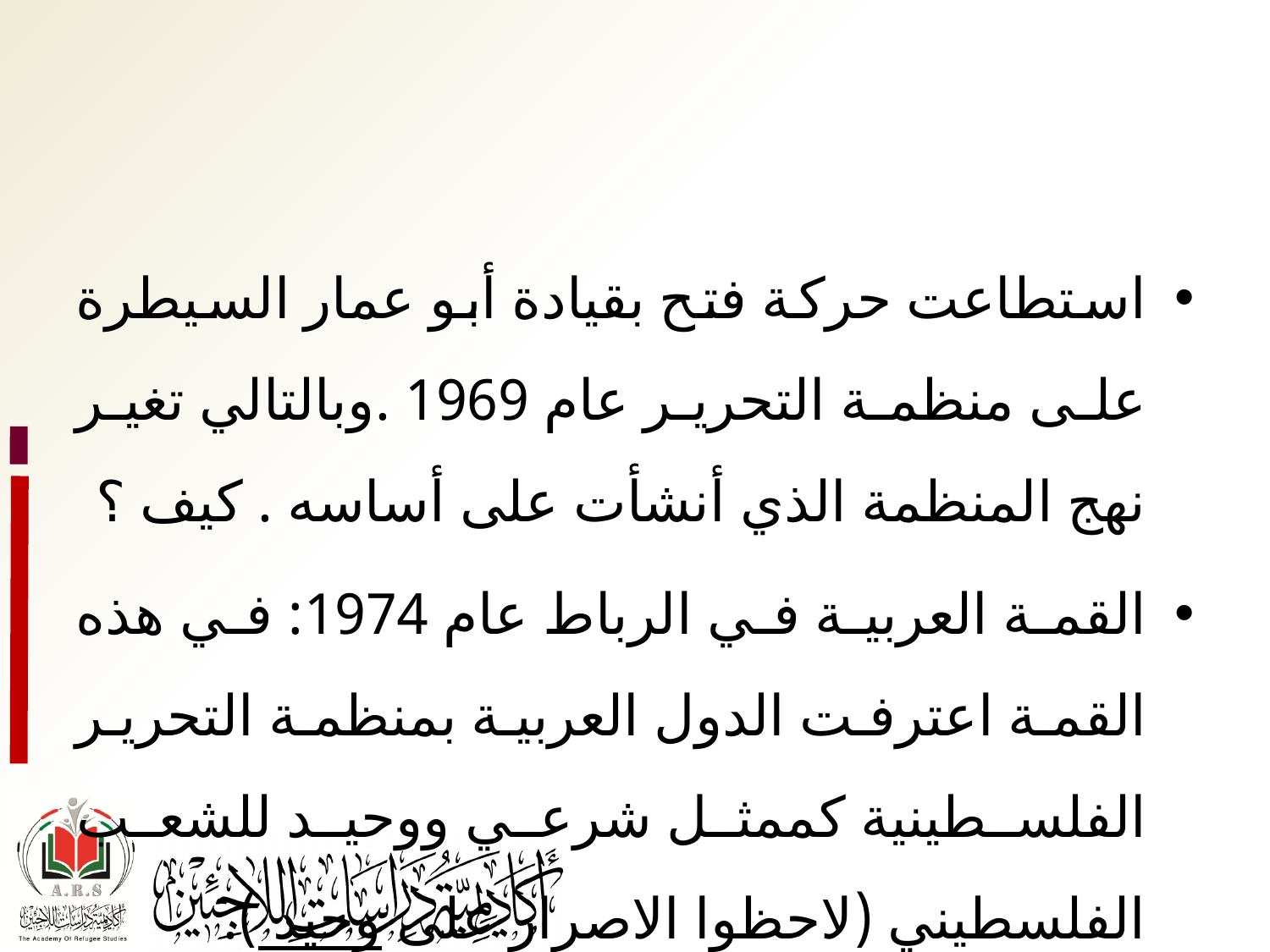

#
استطاعت حركة فتح بقيادة أبو عمار السيطرة على منظمة التحرير عام 1969 .وبالتالي تغير نهج المنظمة الذي أنشأت على أساسه . كيف ؟
القمة العربية في الرباط عام 1974: في هذه القمة اعترفت الدول العربية بمنظمة التحرير الفلسطينية كممثل شرعي ووحيد للشعب الفلسطيني (لاحظوا الاصرار على وحيد ).